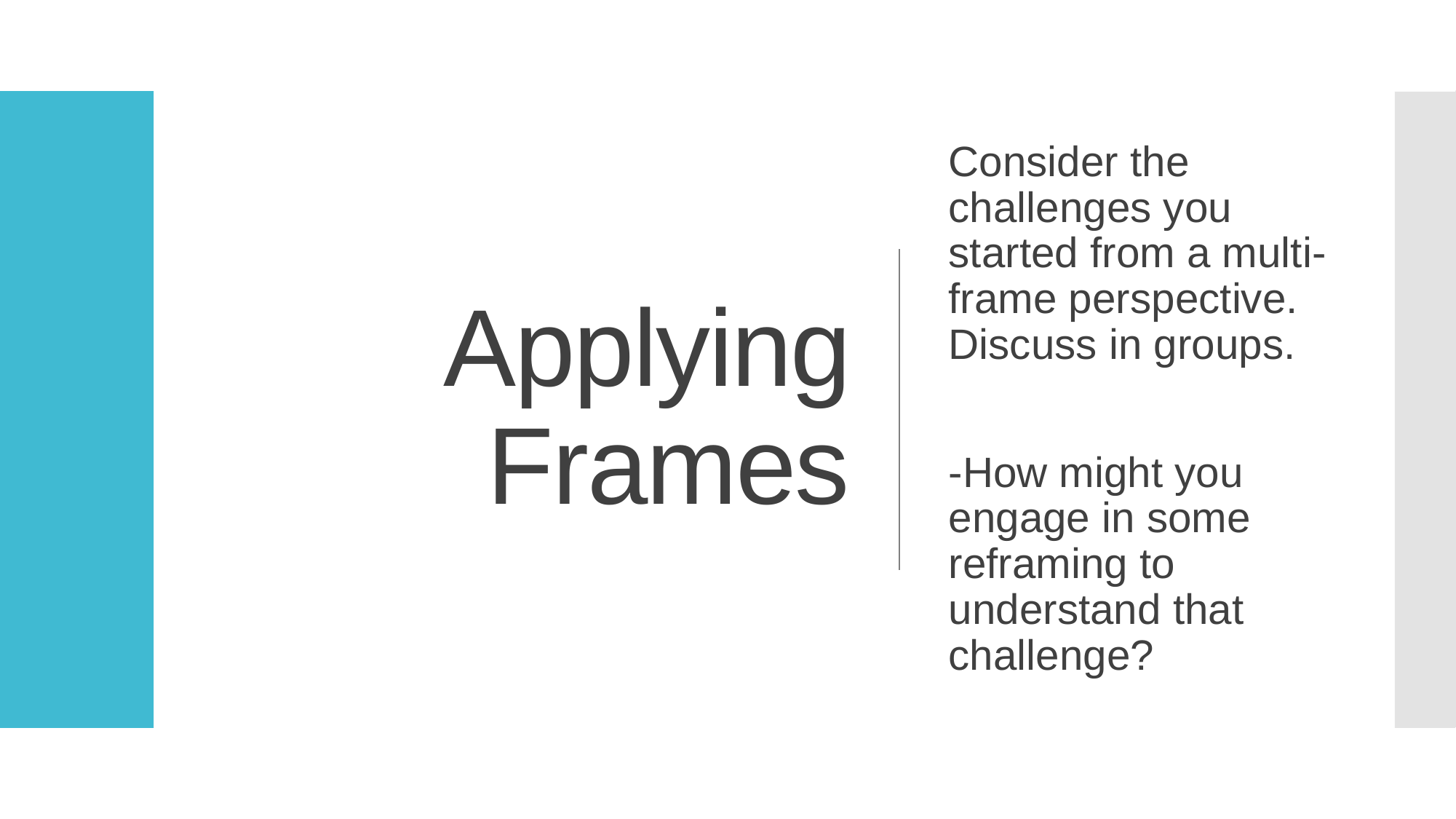

# Applying Frames
Consider the challenges you started from a multi-frame perspective. Discuss in groups.

-How might you engage in some reframing to understand that challenge?